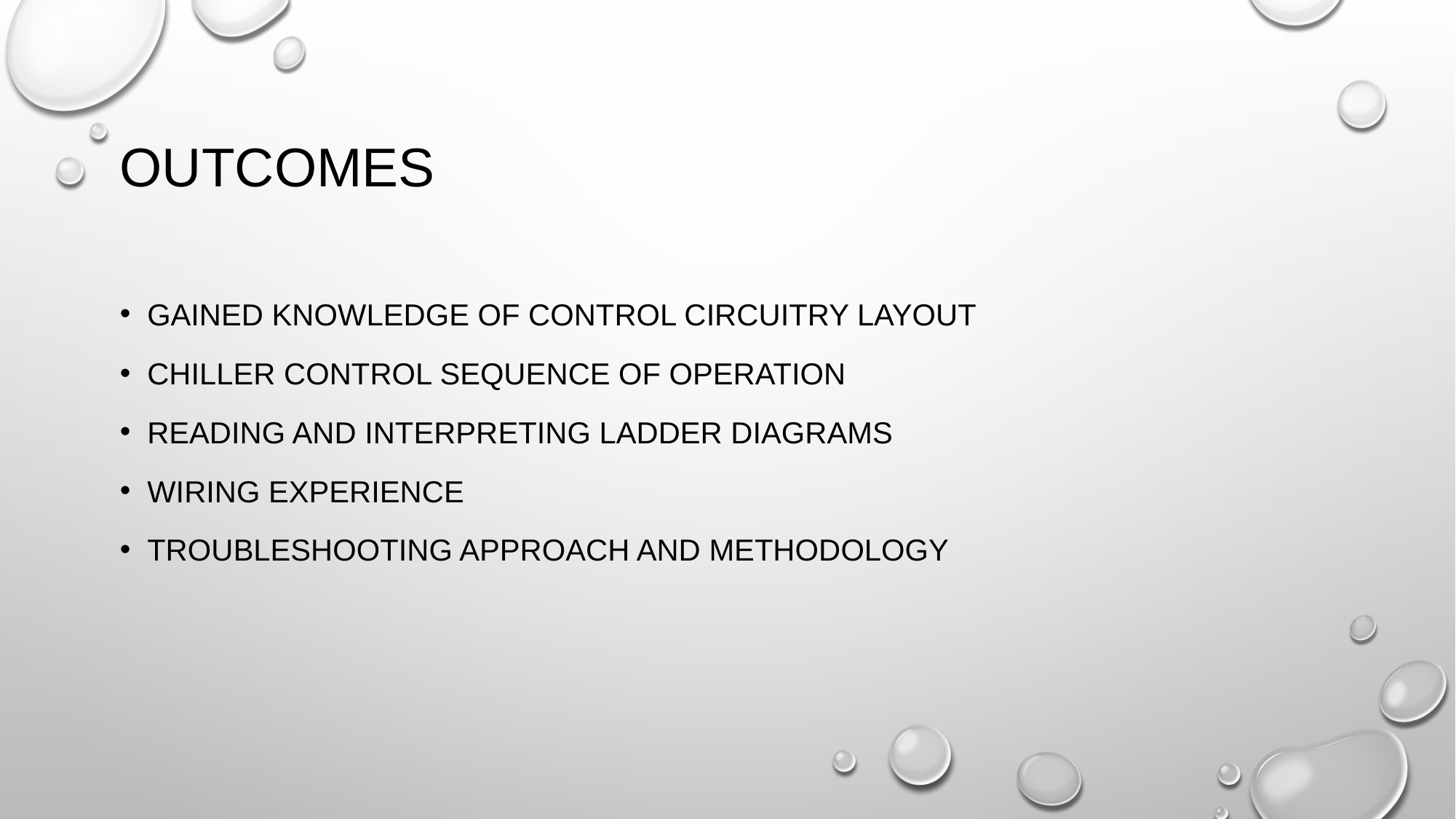

# Outcomes
Gained knowledge of control circuitry Layout
chiller control sequence of operation
Reading and interpreting ladder diagrams
Wiring Experience
Troubleshooting approach and methodology